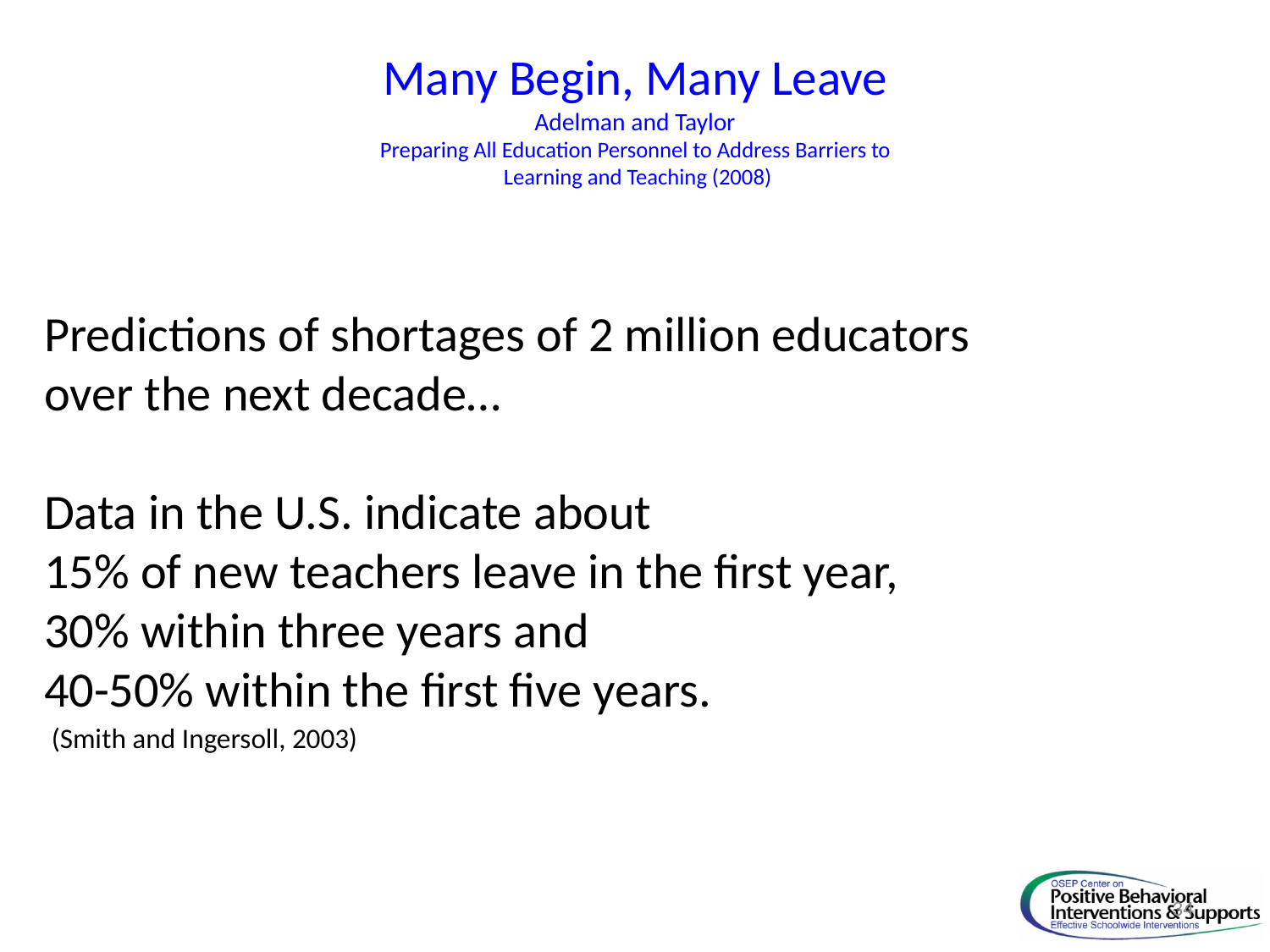

# Many Begin, Many Leave Adelman and Taylor Preparing All Education Personnel to Address Barriers to Learning and Teaching (2008)
Predictions of shortages of 2 million educators
over the next decade…

Data in the U.S. indicate about
15% of new teachers leave in the first year,
30% within three years and
40-50% within the first five years.
 (Smith and Ingersoll, 2003)
34